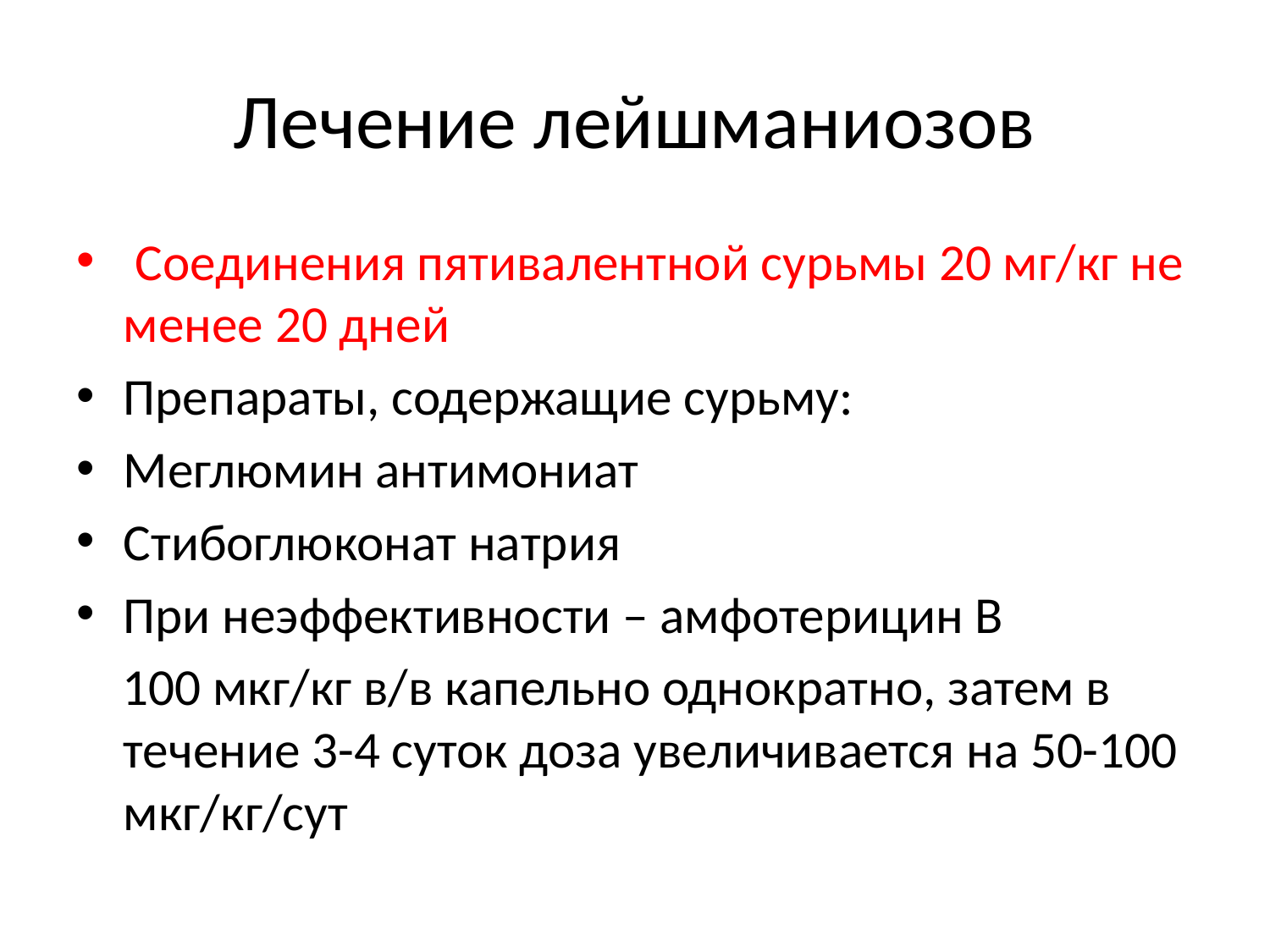

# Лечение лейшманиозов
 Соединения пятивалентной сурьмы 20 мг/кг не менее 20 дней
Препараты, содержащие сурьму:
Меглюмин антимониат
Стибоглюконат натрия
При неэффективности – амфотерицин В
    100 мкг/кг в/в капельно однократно, затем в течение 3-4 суток доза увеличивается на 50-100 мкг/кг/сут